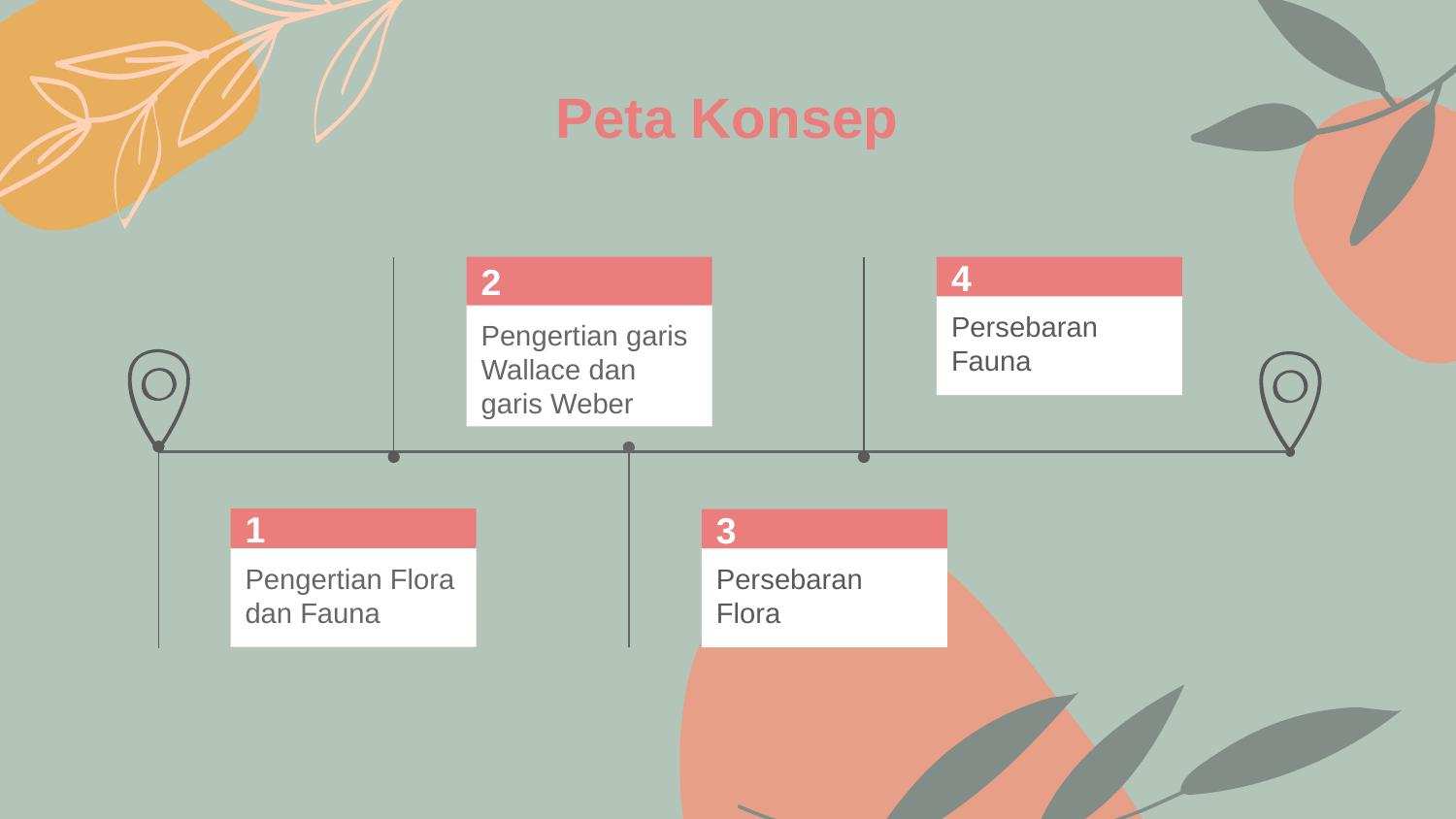

# Peta Konsep

2
Pengertian garis Wallace dan garis Weber
4
Persebaran Fauna

1
Pengertian Flora dan Fauna
3
Persebaran Flora